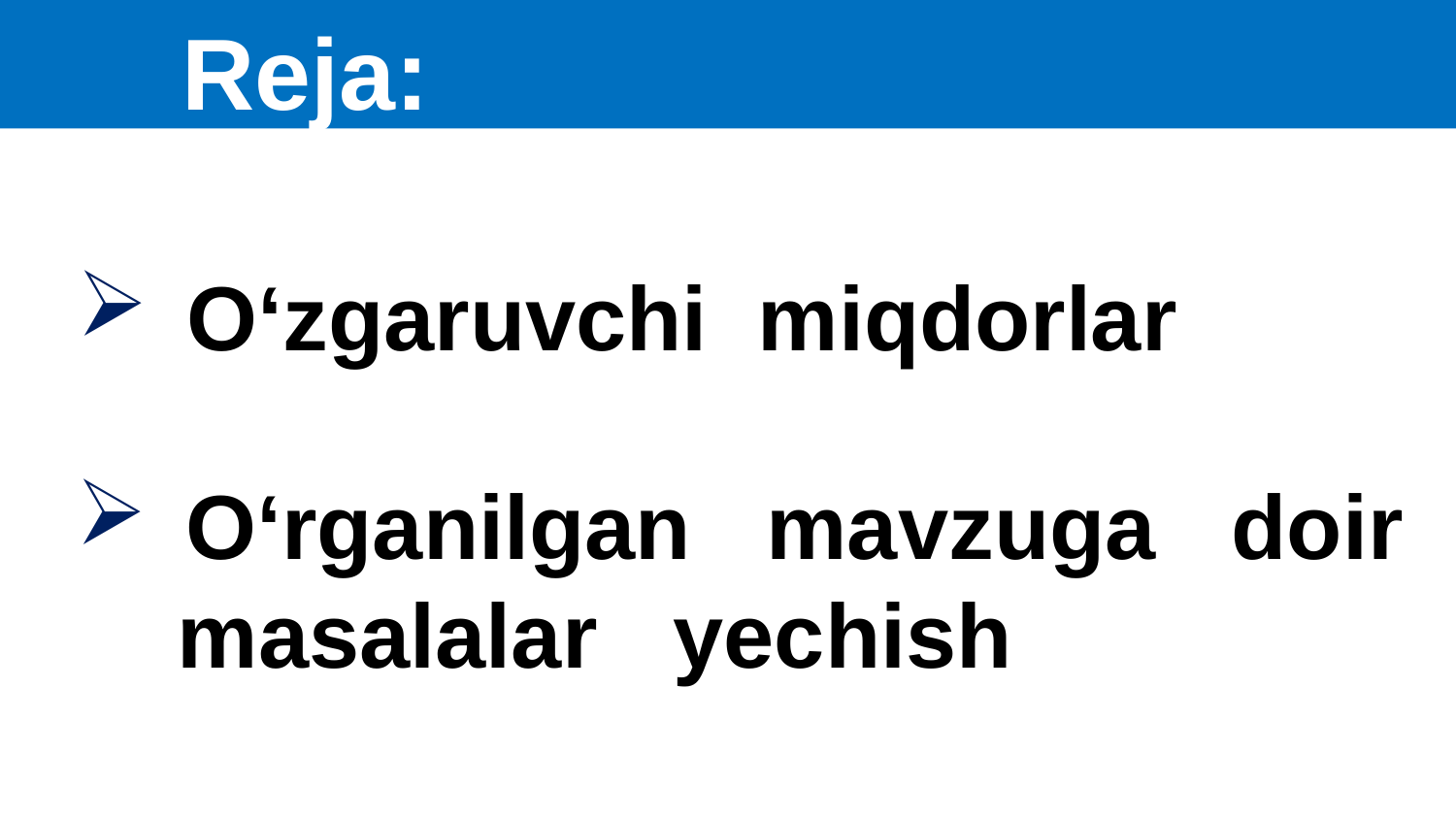

Reja:

O‘zgaruvchi  miqdorlar
O‘rganilgan   mavzuga   doir
    masalalar   yechish